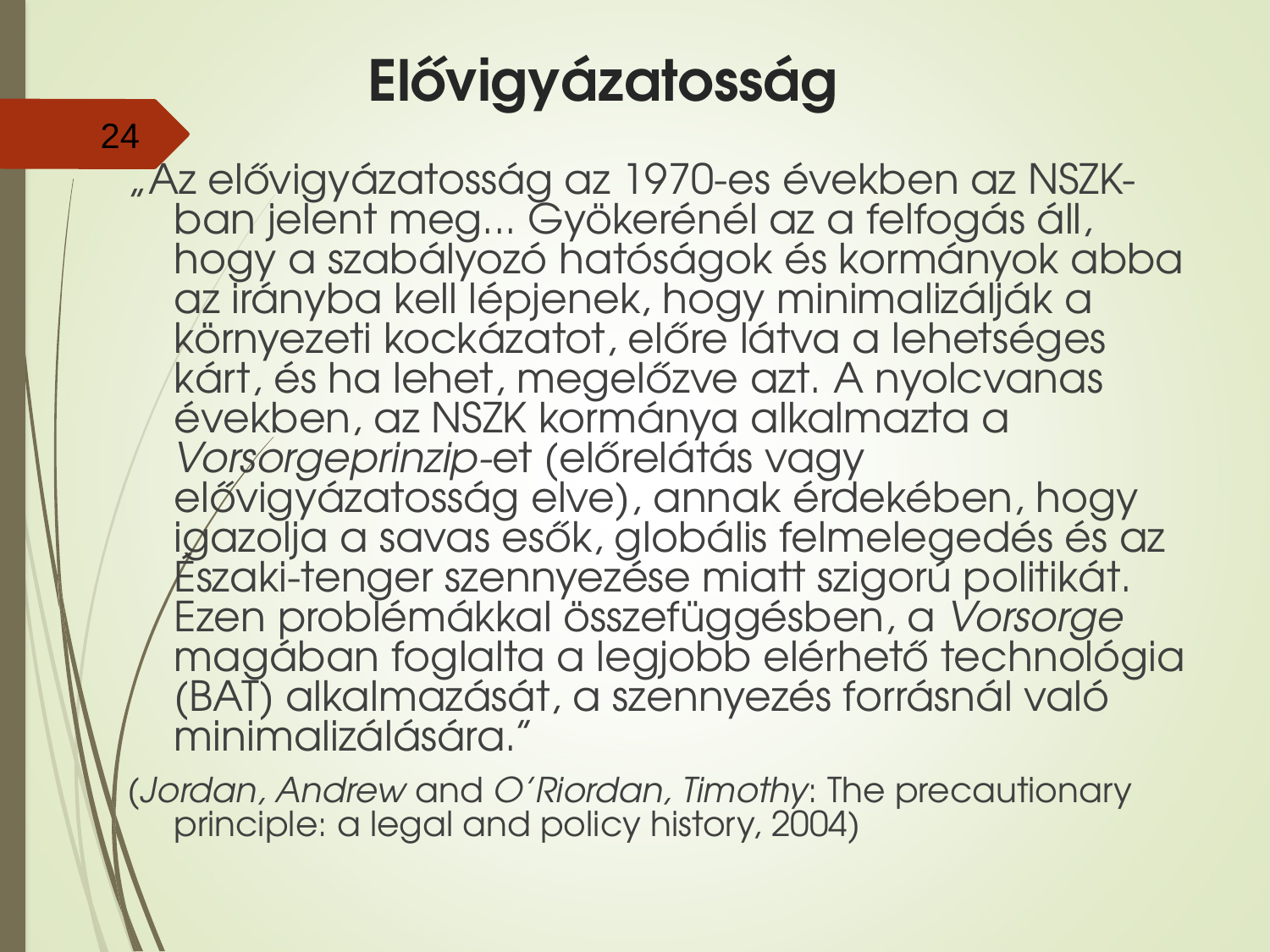

# Elővigyázatosság
24
„Az elővigyázatosság az 1970-es években az NSZK-ban jelent meg... Gyökerénél az a felfogás áll, hogy a szabályozó hatóságok és kormányok abba az irányba kell lépjenek, hogy minimalizálják a környezeti kockázatot, előre látva a lehetséges kárt, és ha lehet, megelőzve azt. A nyolcvanas években, az NSZK kormánya alkalmazta a Vorsorgeprinzip-et (előrelátás vagy elővigyázatosság elve), annak érdekében, hogy igazolja a savas esők, globális felmelegedés és az Északi-tenger szennyezése miatt szigorú politikát. Ezen problémákkal összefüggésben, a Vorsorge magában foglalta a legjobb elérhető technológia (BAT) alkalmazását, a szennyezés forrásnál való minimalizálására.”
(Jordan, Andrew and O’Riordan, Timothy: The precautionary principle: a legal and policy history, 2004)